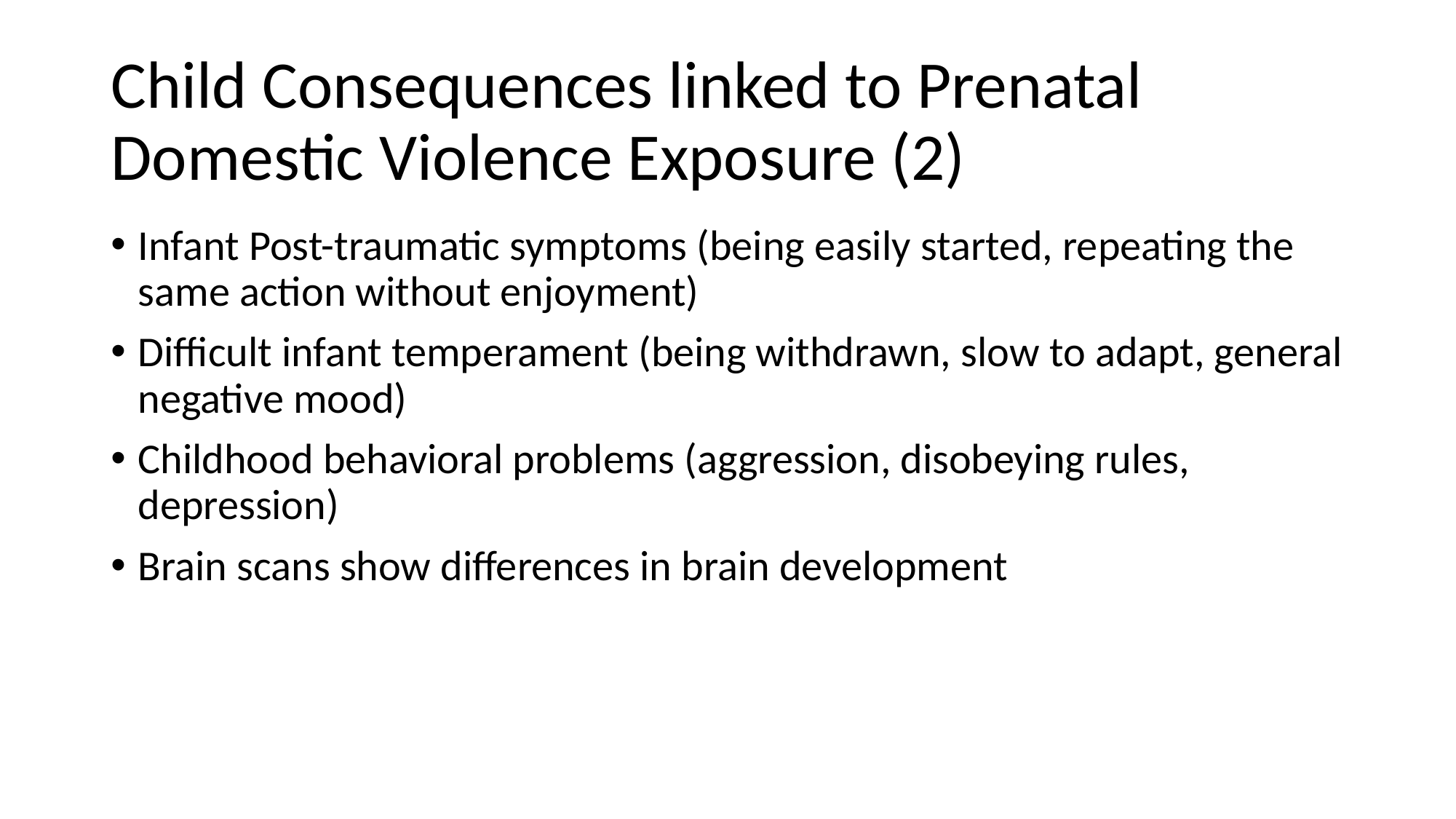

# Child Consequences linked to Prenatal Domestic Violence Exposure (2)
Infant Post-traumatic symptoms (being easily started, repeating the same action without enjoyment)
Difficult infant temperament (being withdrawn, slow to adapt, general negative mood)
Childhood behavioral problems (aggression, disobeying rules, depression)
Brain scans show differences in brain development